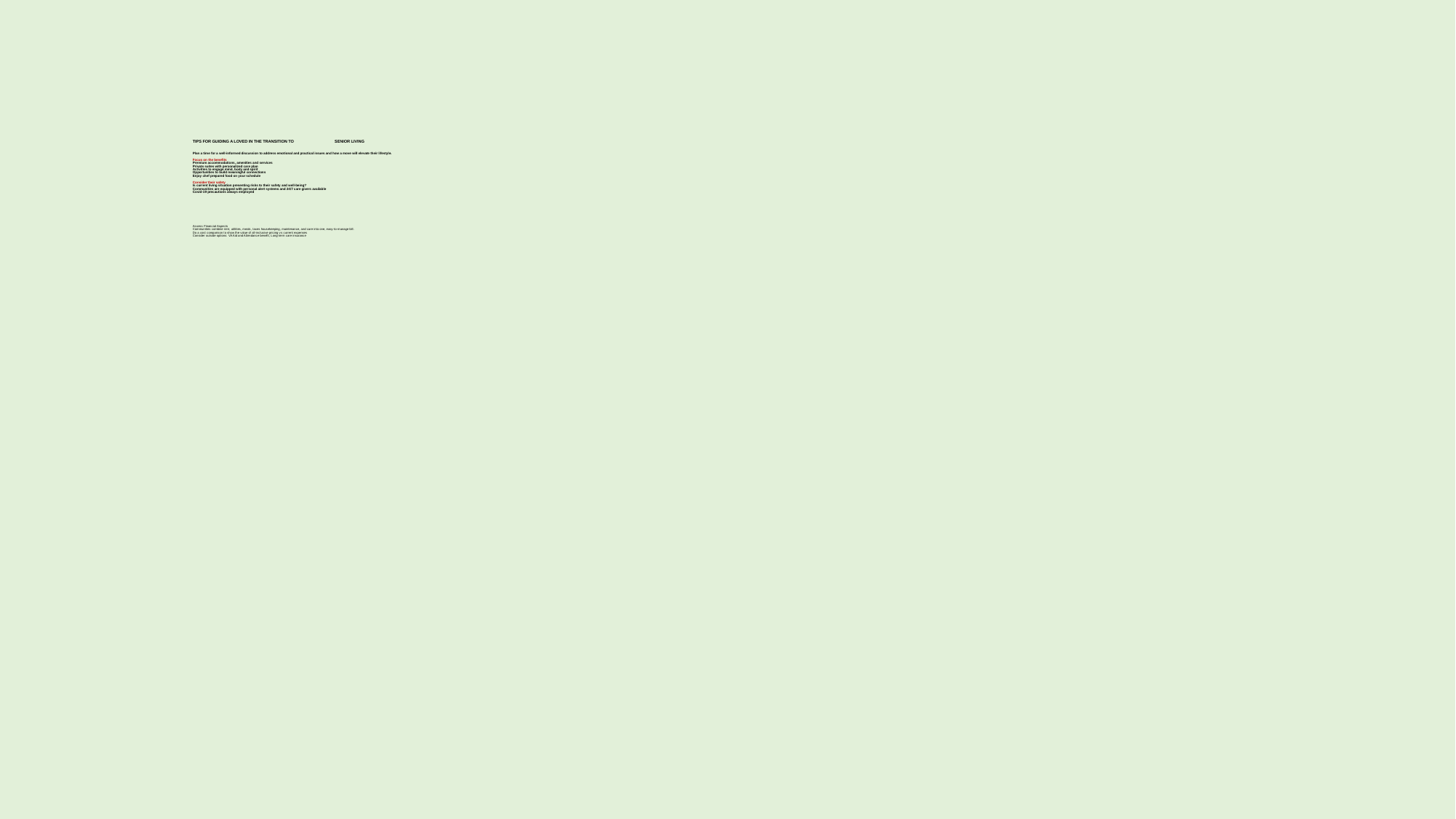

# TIPS FOR GUIDING A LOVED IN THE TRANSITION TO 				SENIOR LIVING Plan a time for a well-informed discussion to address emotional and practical issues and how a move will elevate their lifestyle. Focus on the benefits Premium accommodations, amenities and services Private suites with personalized care plan Activities to engage mind, body and spirit Opportunities to build meaningful connections Enjoy chef prepared food on your schedule Consider their safety Is current living situation presenting risks to their safety and well-being? Communities are equipped with personal alert systems and 24/7 care givers available Covid-19 precautions always employed Assess Financial Aspects Communities combine rent, utilities, meals, taxes housekeeping, maintenance, and care into one, easy-to-manage bill. Do a cost comparison to show the value of all-inclusive pricing vs current expenses Consider outside options: VA Aid and Attendance benefit, Long-term care insurance